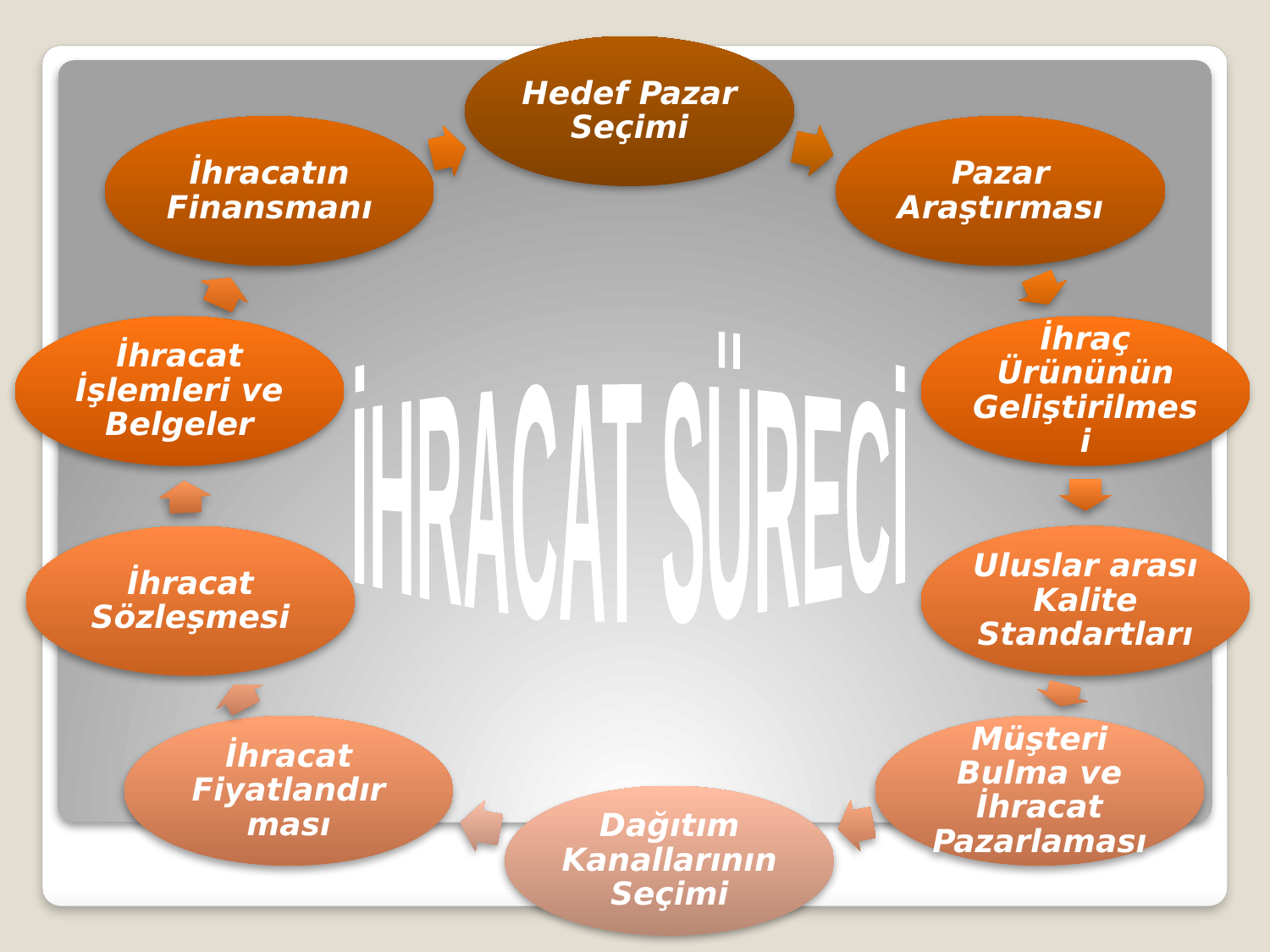

Hedef Pazar Seçimi

Pazar Araştırması

İhraç Ürününün Geliştirilmesi

Uluslar arası Kalite Standartları

Müşteri Bulma ve İhracat Pazarlaması

Dağıtım Kanallarının Seçimi

İhracat Fiyatlandırması

İhracat Sözleşmesi

İhracat İşlemleri ve Belgeler

İhracatın Finansmanı

İHRACAT SÜRECİ